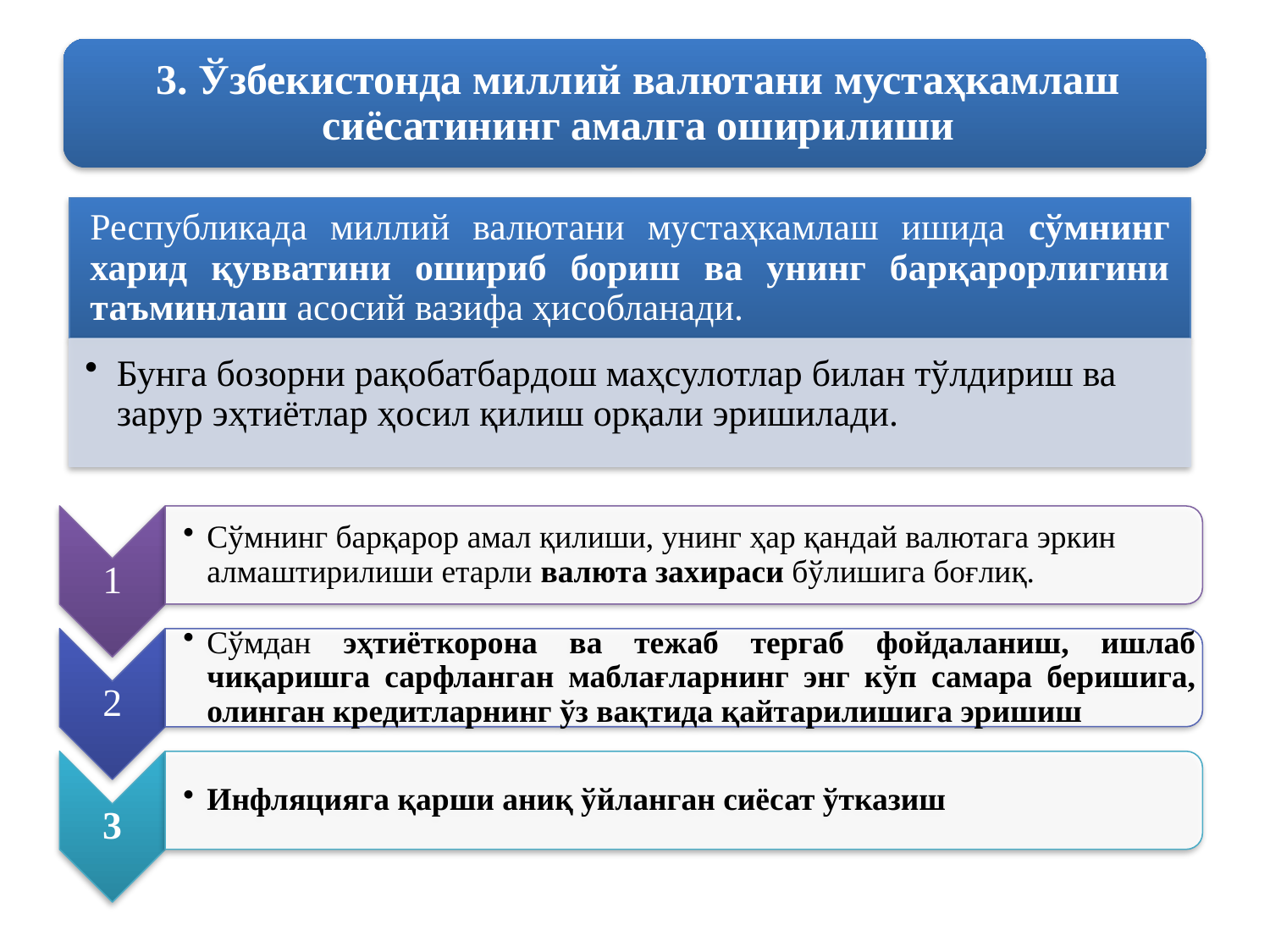

3. Ўзбекистонда миллий валютани мустаҳкамлаш сиёсатининг амалга оширилиши
Республикада миллий валютани мустаҳкамлаш ишида сўмнинг харид қувватини ошириб бориш ва унинг барқарорлигини таъминлаш асосий вазифа ҳисобланади.
Бунга бозорни рақобатбардош маҳсулотлар билан тўлдириш ва зарур эҳтиётлар ҳосил қилиш орқали эришилади.
1
Сўмнинг барқарор амал қилиши, унинг ҳар қандай валютага эркин алмаштирилиши етарли валюта захираси бўлишига боғлиқ.
2
Сўмдан эҳтиёткорона ва тежаб тергаб фойдаланиш, ишлаб чиқаришга сарфланган маблағларнинг энг кўп самара беришига, олинган кредитларнинг ўз вақтида қайтарилишига эришиш
3
Инфляцияга қарши аниқ ўйланган сиёсат ўтказиш